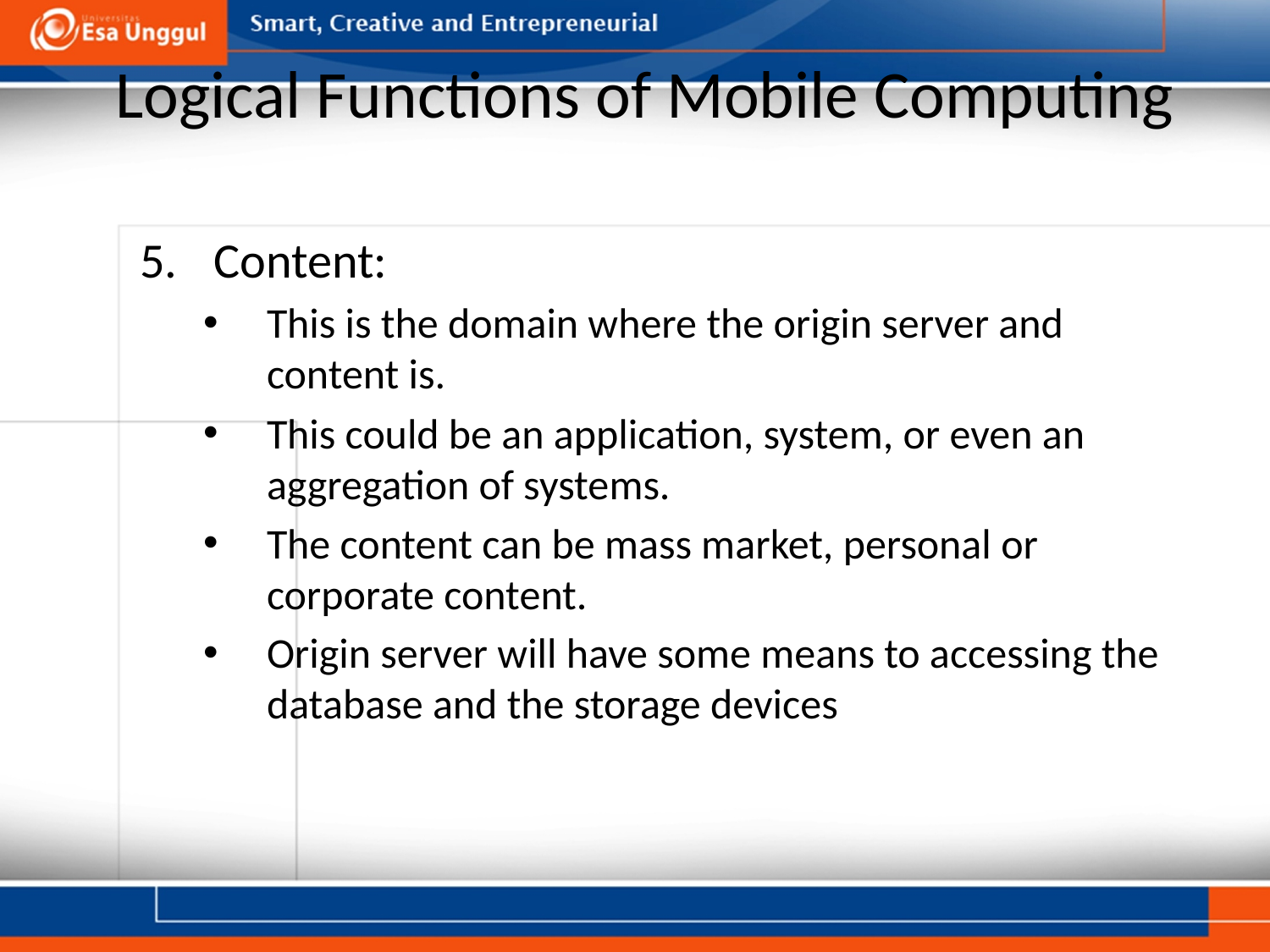

# Logical Functions of Mobile Computing
Content:
This is the domain where the origin server and content is.
This could be an application, system, or even an aggregation of systems.
The content can be mass market, personal or corporate content.
Origin server will have some means to accessing the database and the storage devices